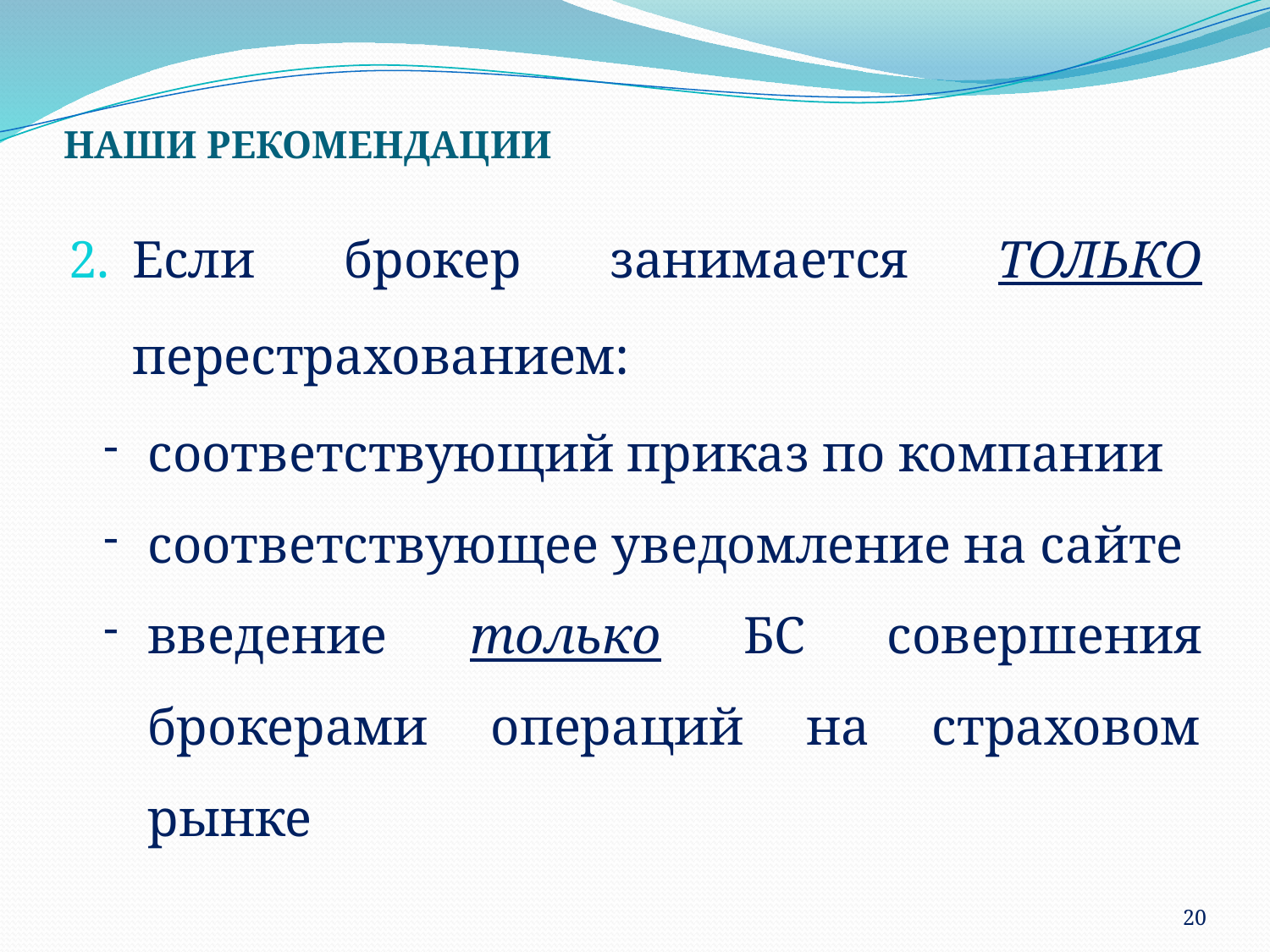

# НАШИ РЕКОМЕНДАЦИИ
Если брокер занимается ТОЛЬКО перестрахованием:
соответствующий приказ по компании
соответствующее уведомление на сайте
введение только БС совершения брокерами операций на страховом рынке

20